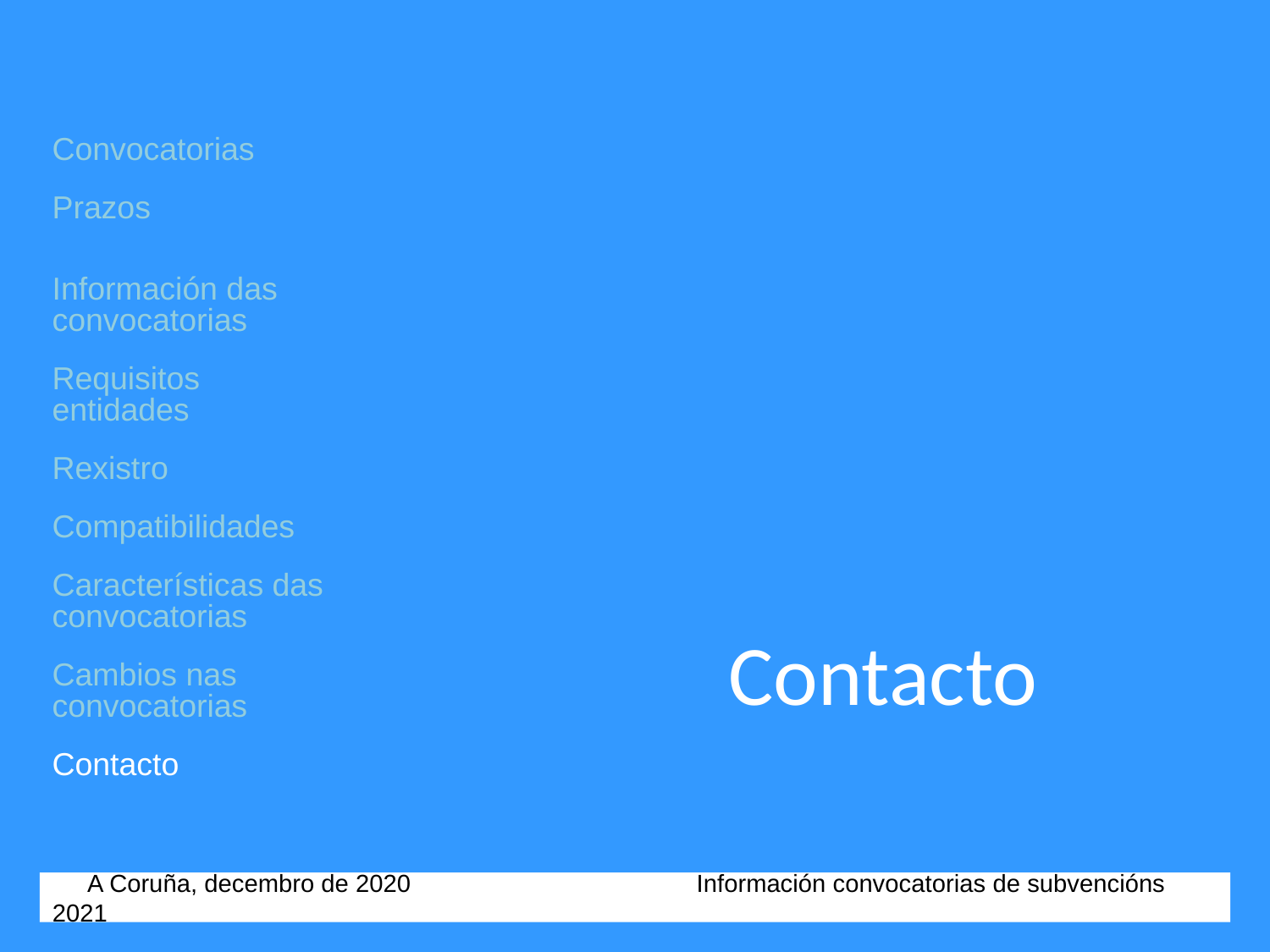

Convocatorias
Prazos

Información das convocatorias
Requisitos entidades
Rexistro
Compatibilidades
Características das convocatorias
Cambios nas convocatorias
Contacto

Contacto
     A Coruña, decembro de 2020                                         Información convocatorias de subvencións 2021